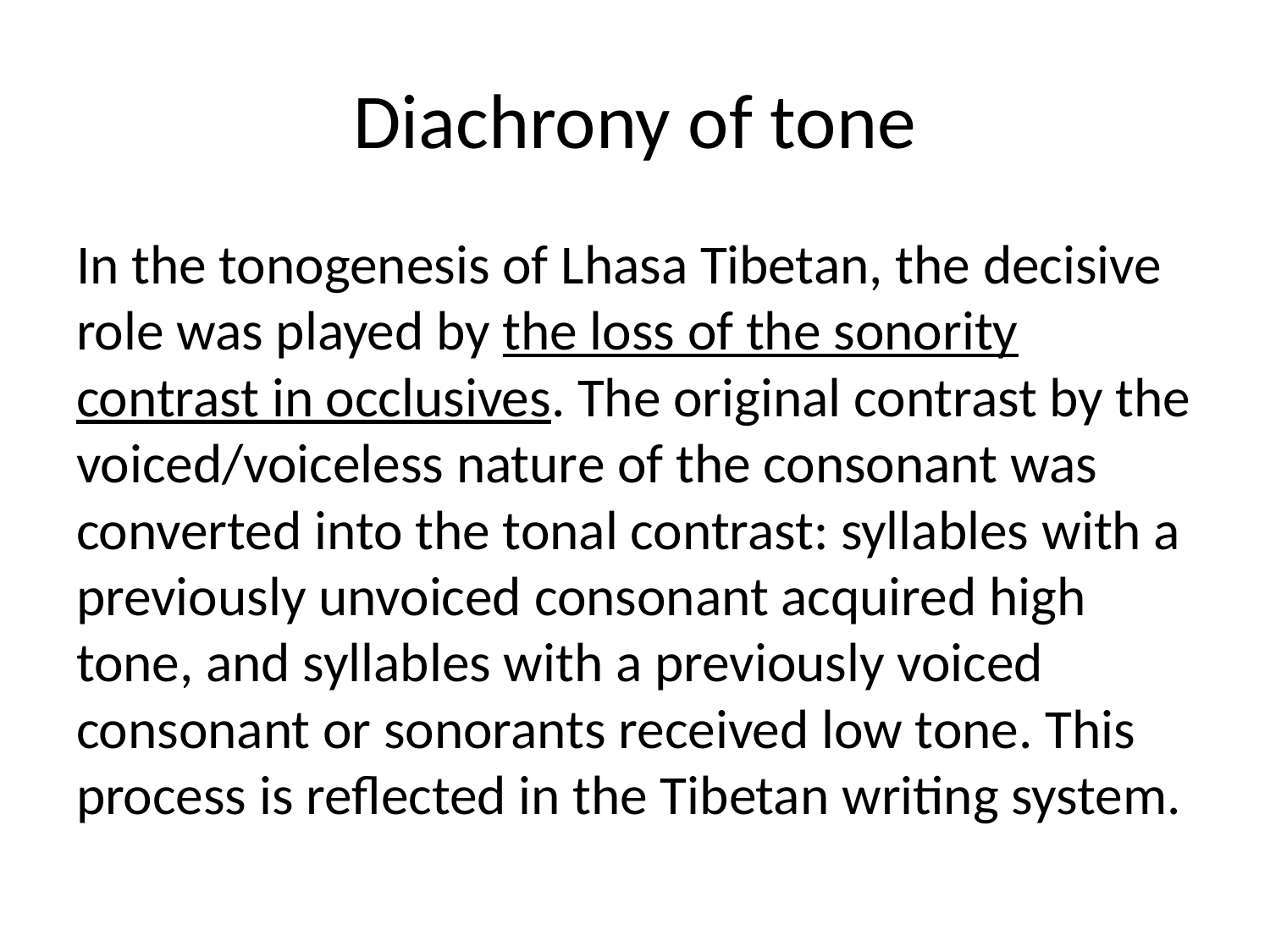

# Diachrony of tone
In the tonogenesis of Lhasa Tibetan, the decisive role was played by the loss of the sonority contrast in occlusives. The original contrast by the voiced/voiceless nature of the consonant was converted into the tonal contrast: syllables with a previously unvoiced consonant acquired high tone, and syllables with a previously voiced consonant or sonorants received low tone. This process is reflected in the Tibetan writing system.